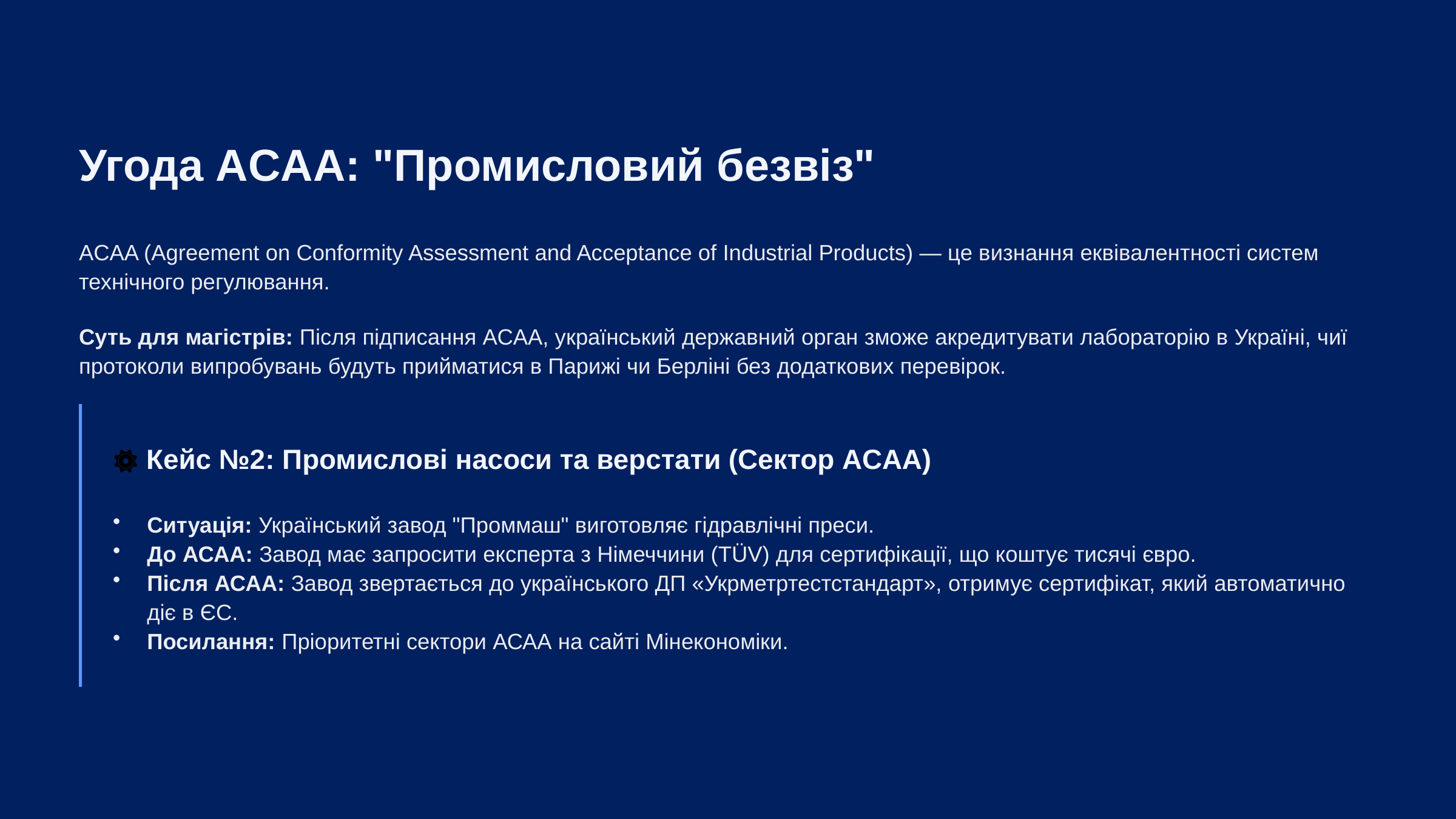

Угода ACAA: "Промисловий безвіз"
ACAA (Agreement on Conformity Assessment and Acceptance of Industrial Products) — це визнання еквівалентності систем технічного регулювання.
Суть для магістрів: Після підписання ACAA, український державний орган зможе акредитувати лабораторію в Україні, чиї протоколи випробувань будуть прийматися в Парижі чи Берліні без додаткових перевірок.

⚙️ Кейс №2: Промислові насоси та верстати (Сектор ACAA)
Ситуація: Український завод "Проммаш" виготовляє гідравлічні преси.
До АСАА: Завод має запросити експерта з Німеччини (TÜV) для сертифікації, що коштує тисячі євро.
Після АСАА: Завод звертається до українського ДП «Укрметртестстандарт», отримує сертифікат, який автоматично діє в ЄС.
Посилання: Пріоритетні сектори АСАА на сайті Мінекономіки.